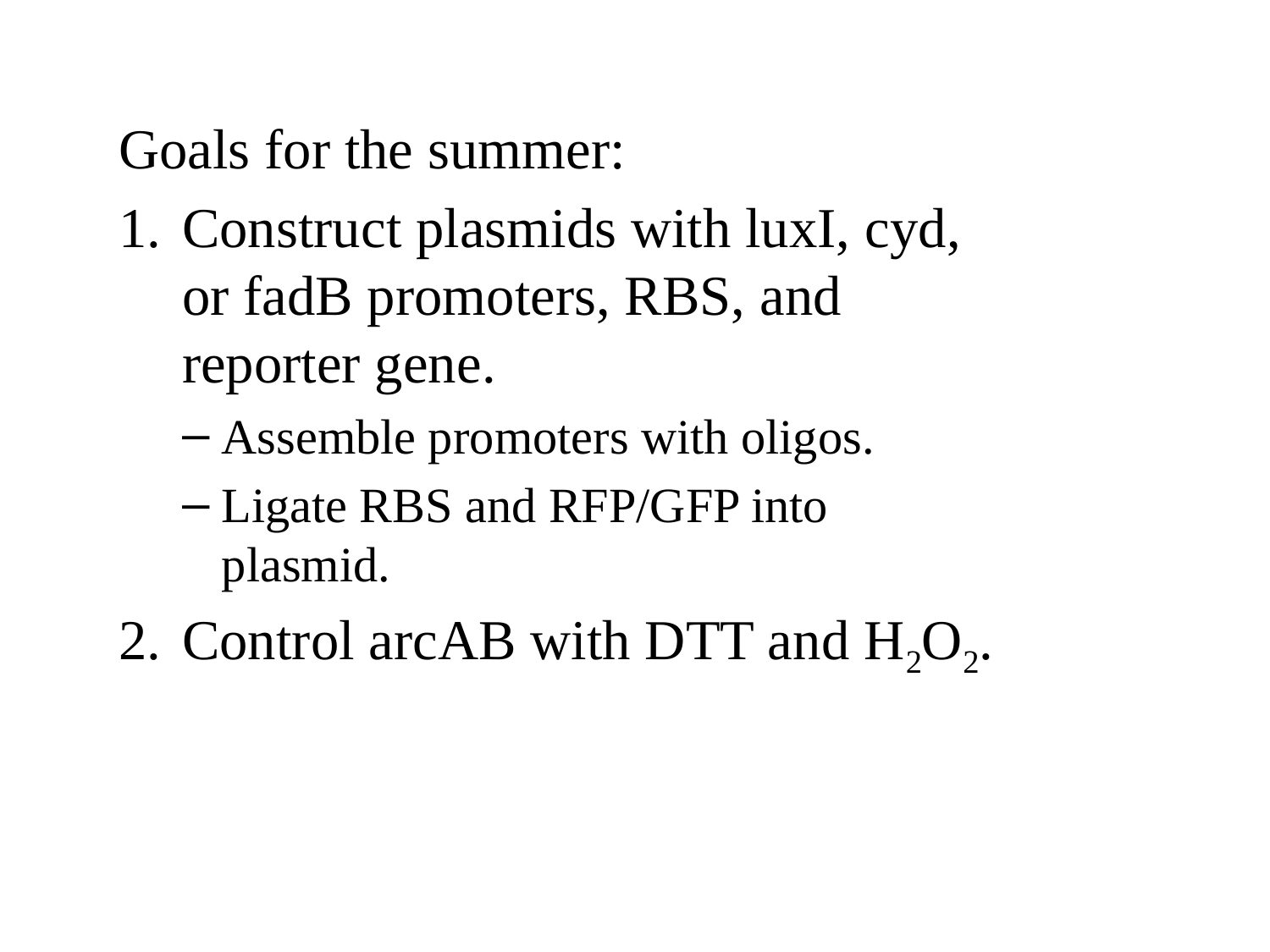

Goals for the summer:
Construct plasmids with luxI, cyd, or fadB promoters, RBS, and reporter gene.
Assemble promoters with oligos.
Ligate RBS and RFP/GFP into plasmid.
Control arcAB with DTT and H2O2.